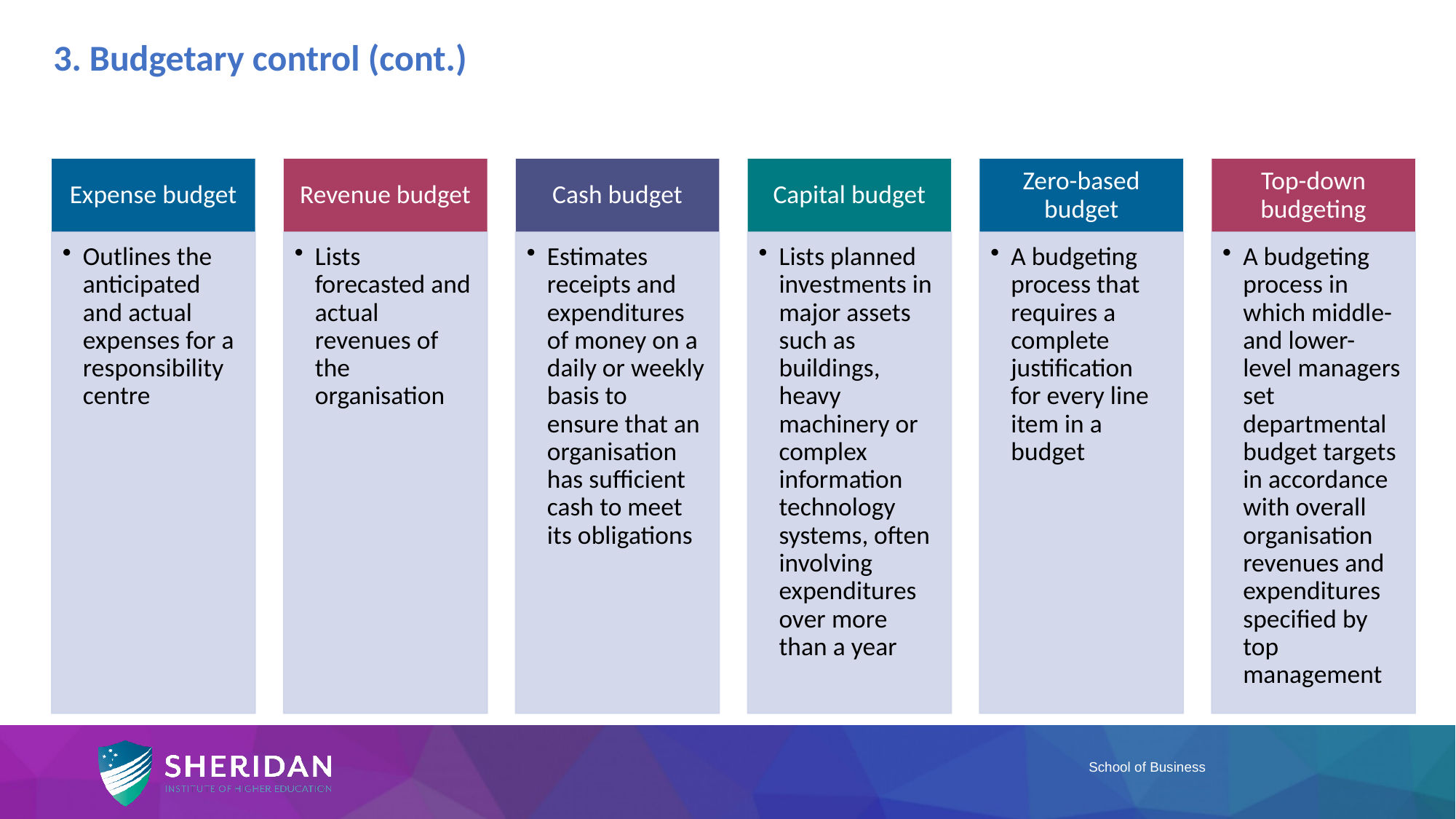

# 3. Budgetary control (cont.)
Expense budget
Outlines the anticipated and actual expenses for a responsibility centre
Revenue budget
Lists forecasted and actual revenues of the organisation
Cash budget
Estimates receipts and expenditures of money on a daily or weekly basis to ensure that an organisation has sufficient cash to meet its obligations
Capital budget
Lists planned investments in major assets such as buildings, heavy machinery or complex information technology systems, often involving expenditures over more than a year
Zero-based budget
A budgeting process that requires a complete justification for every line item in a budget
Top-down budgeting
A budgeting process in which middle- and lower-level managers set departmental budget targets in accordance with overall organisation revenues and expenditures specified by top management